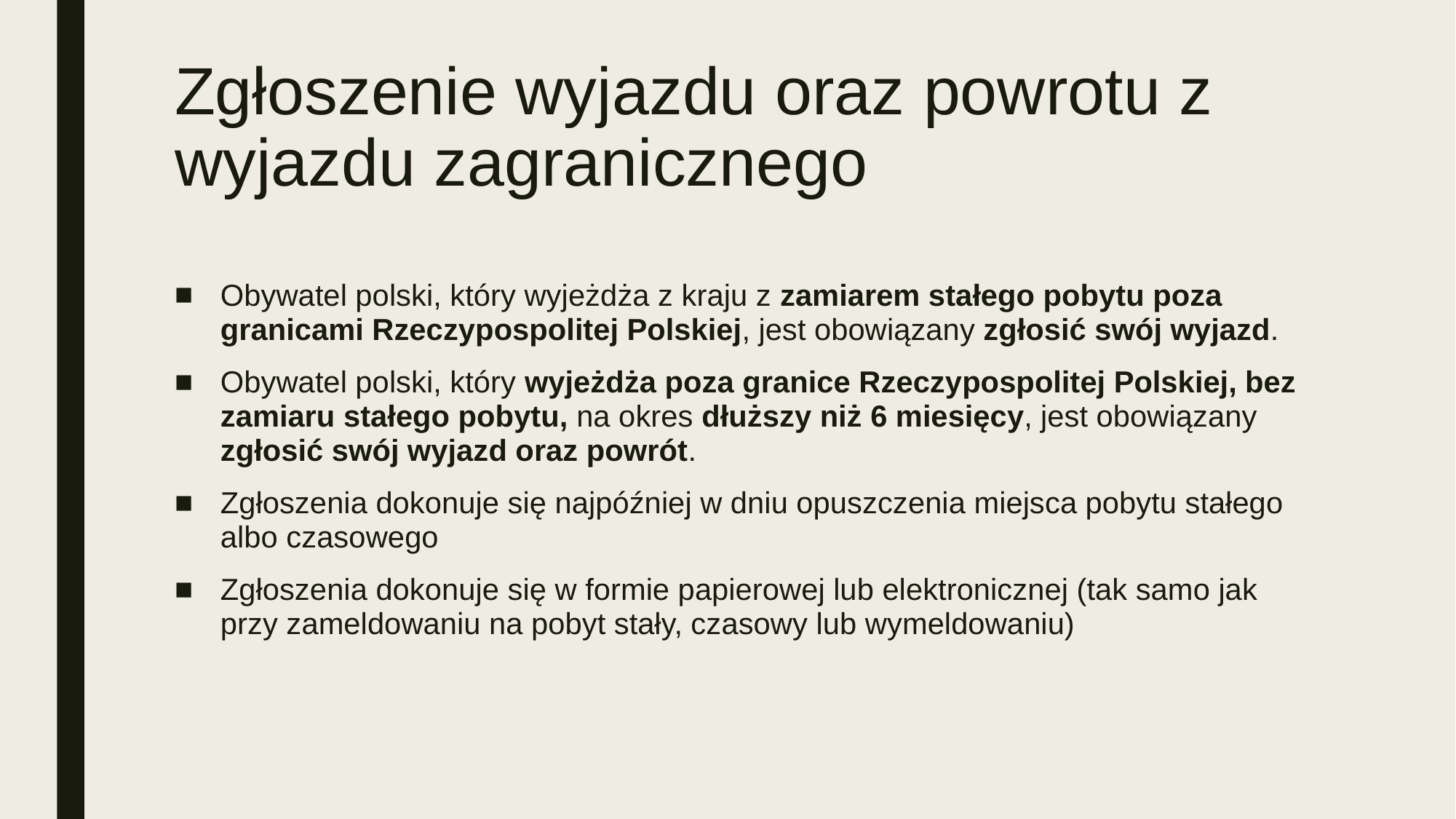

# Zgłoszenie wyjazdu oraz powrotu z wyjazdu zagranicznego
Obywatel polski, który wyjeżdża z kraju z zamiarem stałego pobytu poza granicami Rzeczypospolitej Polskiej, jest obowiązany zgłosić swój wyjazd.
Obywatel polski, który wyjeżdża poza granice Rzeczypospolitej Polskiej, bez zamiaru stałego pobytu, na okres dłuższy niż 6 miesięcy, jest obowiązany zgłosić swój wyjazd oraz powrót.
Zgłoszenia dokonuje się najpóźniej w dniu opuszczenia miejsca pobytu stałego albo czasowego
Zgłoszenia dokonuje się w formie papierowej lub elektronicznej (tak samo jak przy zameldowaniu na pobyt stały, czasowy lub wymeldowaniu)